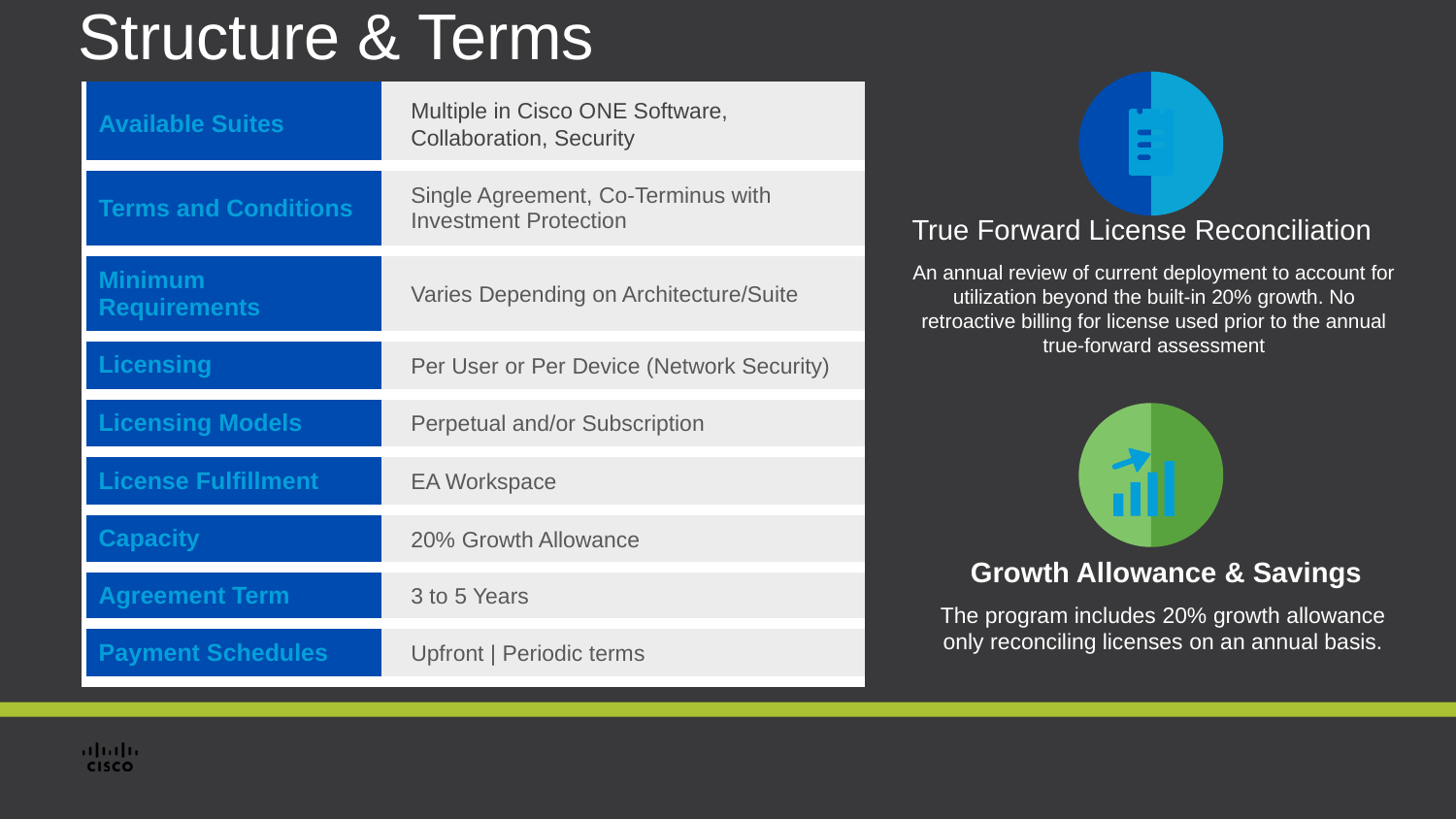

Structure & Terms

| Available Suites | Multiple in Cisco ONE Software, Collaboration, Security |
| --- | --- |
| Terms and Conditions | Single Agreement, Co-Terminus with Investment Protection |
| Minimum Requirements | Varies Depending on Architecture/Suite |
| Licensing | Per User or Per Device (Network Security) |
| Licensing Models | Perpetual and/or Subscription |
| License Fulfillment | EA Workspace |
| Capacity | 20% Growth Allowance |
| Agreement Term | 3 to 5 Years |
| Payment Schedules | Upfront | Periodic terms |

True Forward License Reconciliation
An annual review of current deployment to account for utilization beyond the built-in 20% growth. No retroactive billing for license used prior to the annual true-forward assessment

Growth Allowance & Savings
The program includes 20% growth allowance
only reconciling licenses on an annual basis.